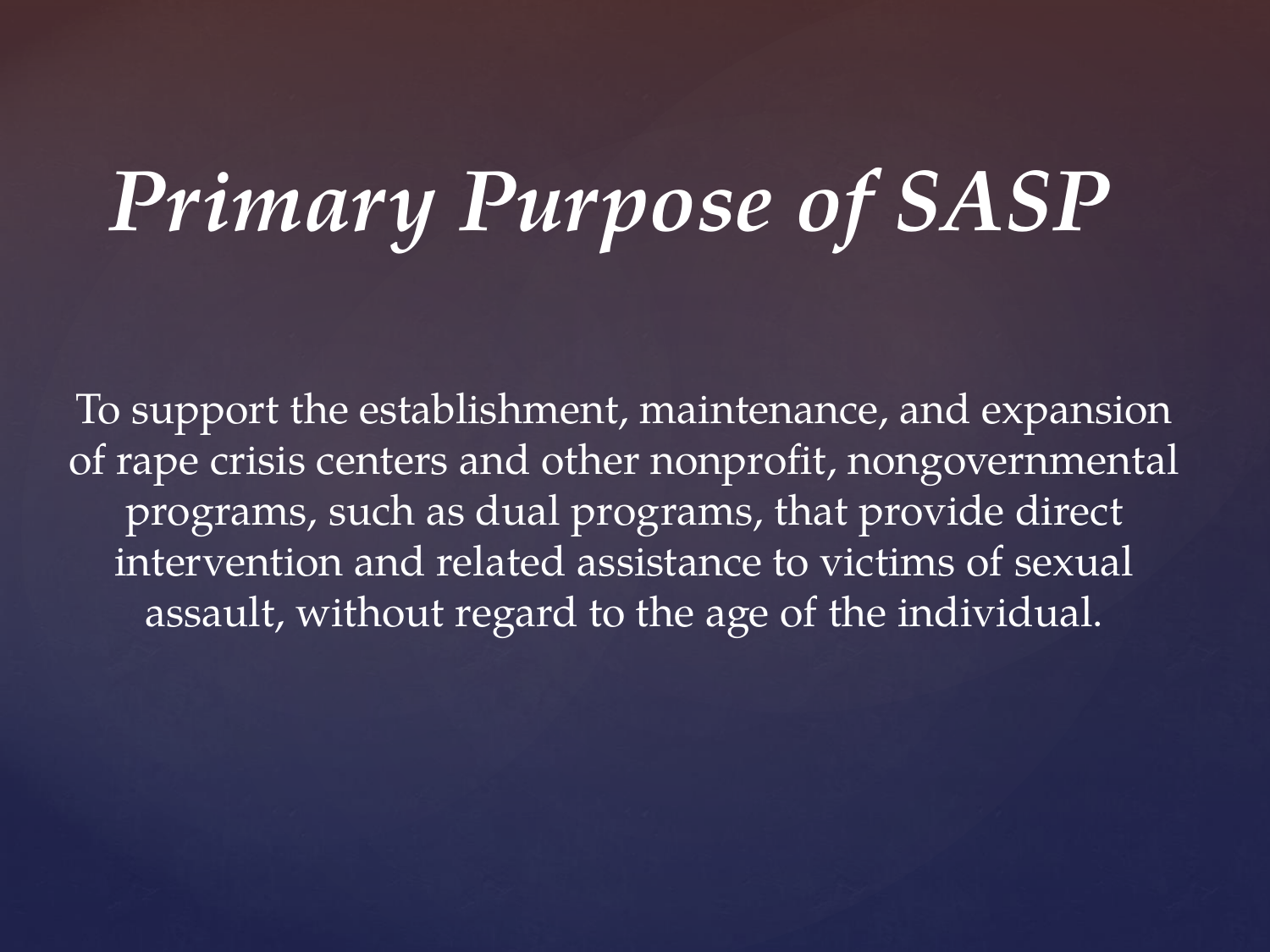

Primary Purpose of SASP

To support the establishment, maintenance, and expansion of rape crisis centers and other nonprofit, nongovernmental programs, such as dual programs, that provide direct intervention and related assistance to victims of sexual assault, without regard to the age of the individual.